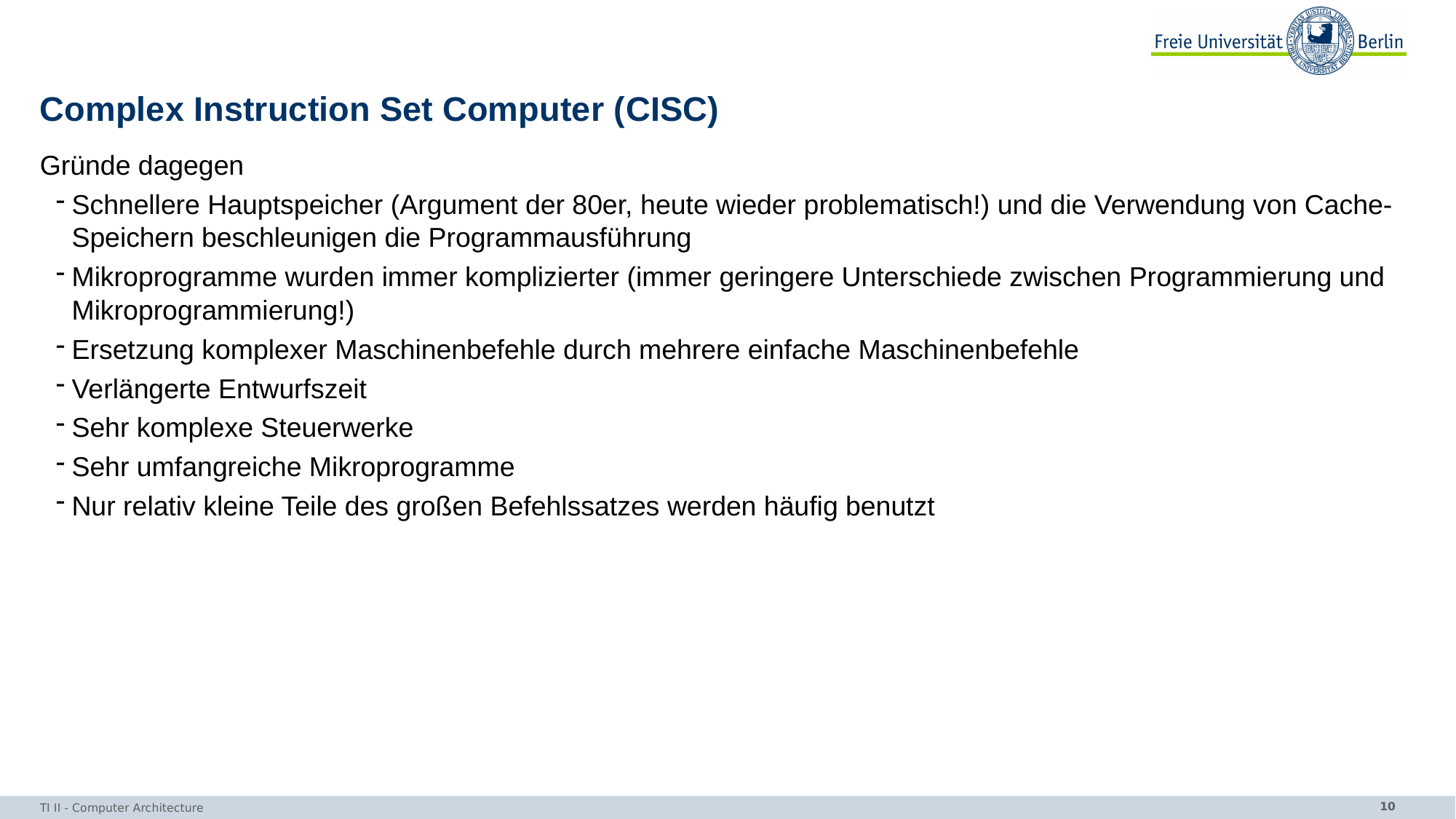

# Complex Instruction Set Computer (CISC)
Gründe dagegen
Schnellere Hauptspeicher (Argument der 80er, heute wieder problematisch!) und die Verwendung von Cache-Speichern beschleunigen die Programmausführung
Mikroprogramme wurden immer komplizierter (immer geringere Unterschiede zwischen Programmierung und Mikroprogrammierung!)
Ersetzung komplexer Maschinenbefehle durch mehrere einfache Maschinenbefehle
Verlängerte Entwurfszeit
Sehr komplexe Steuerwerke
Sehr umfangreiche Mikroprogramme
Nur relativ kleine Teile des großen Befehlssatzes werden häufig benutzt
TI II - Computer Architecture